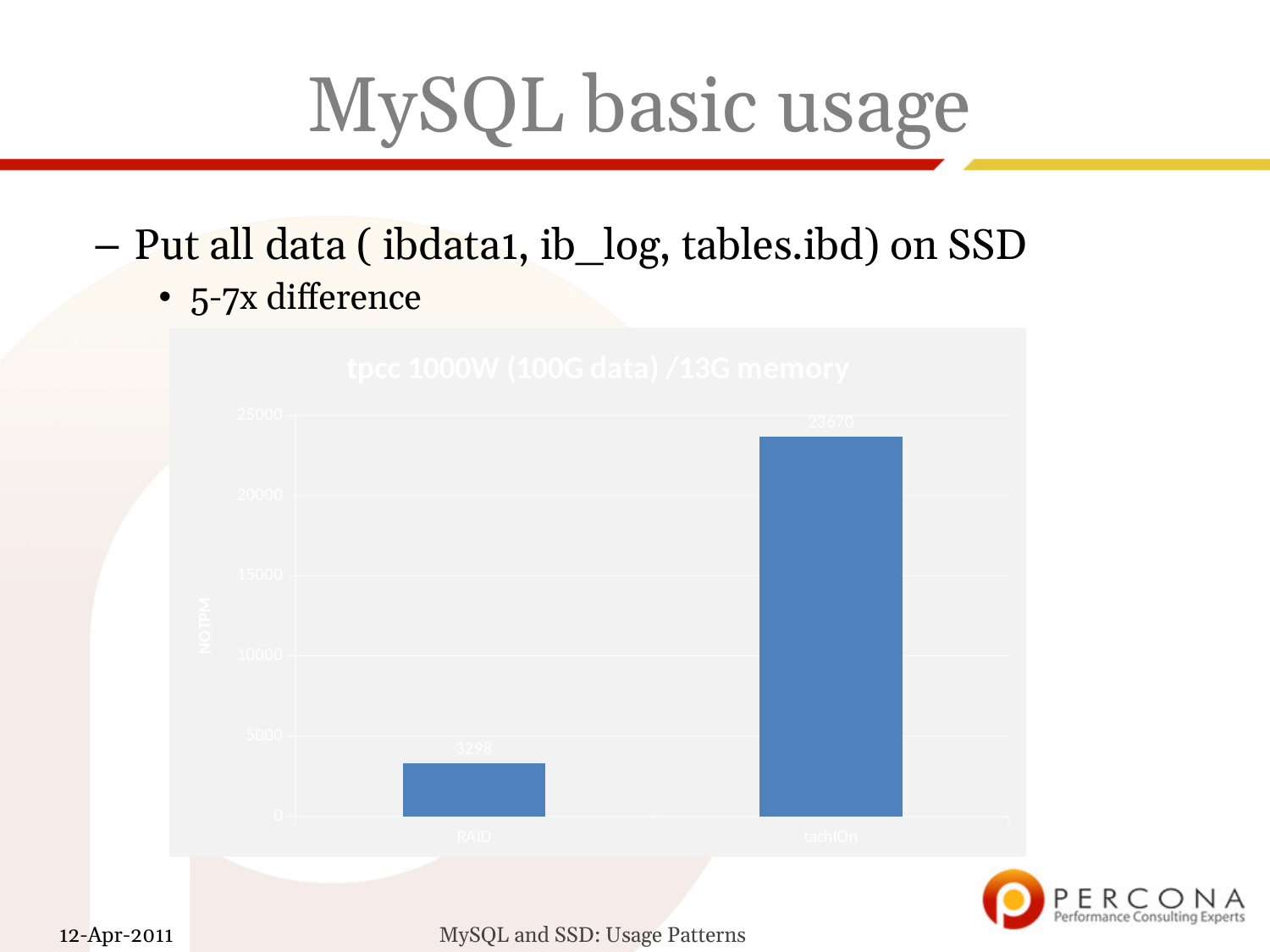

# MySQL basic usage
Put all data ( ibdata1, ib_log, tables.ibd) on SSD
5-7x difference

### Chart: tpcc 1000W (100G data) /13G memory

| Category |  |
|---|---|
| RAID | 3297.8333333333335 |
| tachIOn | 23669.933333333334 |
MySQL and SSD: Usage Patterns
12-Apr-2011